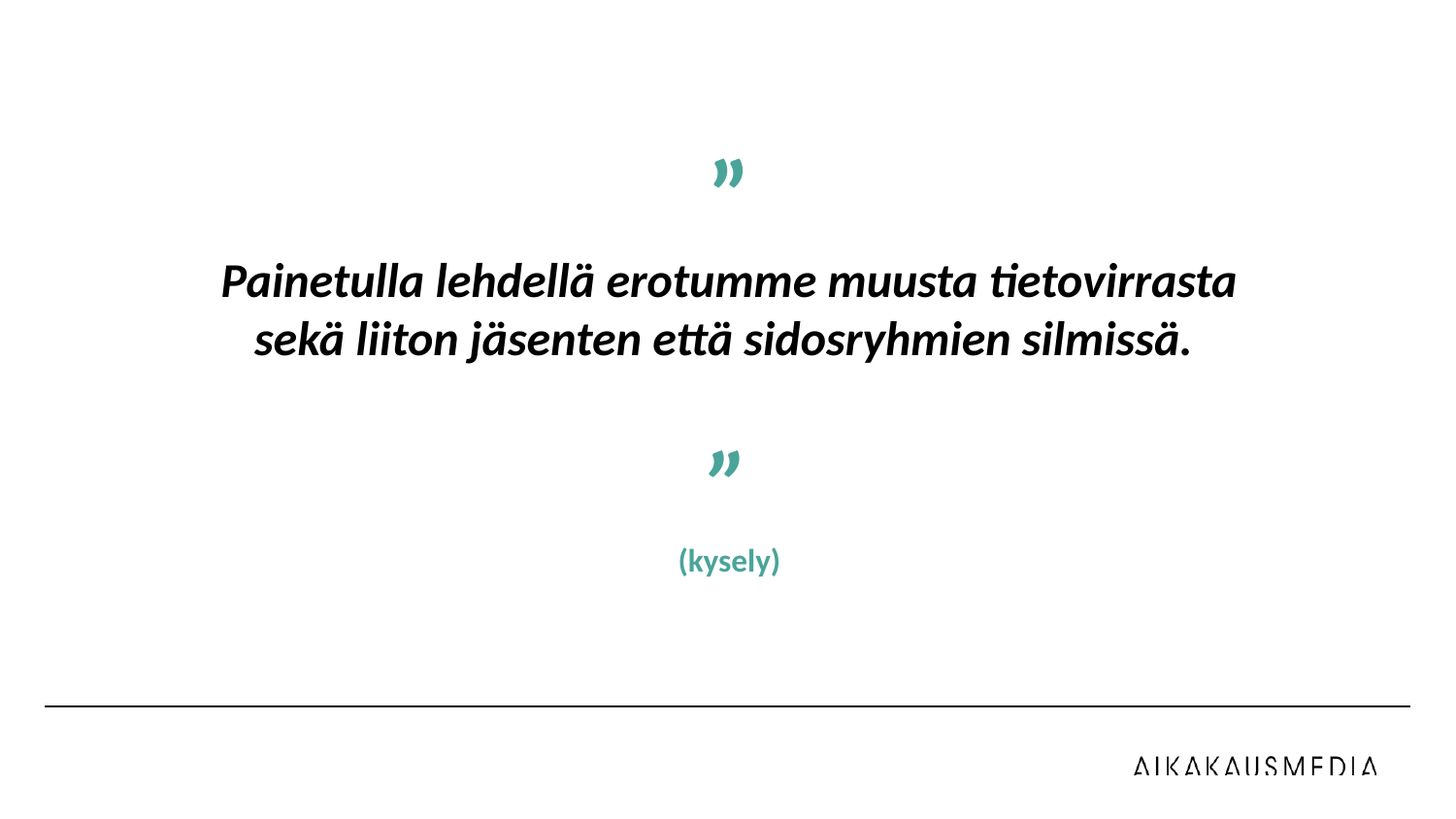

”
Painetulla lehdellä erotumme muusta tietovirrasta sekä liiton jäsenten että sidosryhmien silmissä.
”
(kysely)